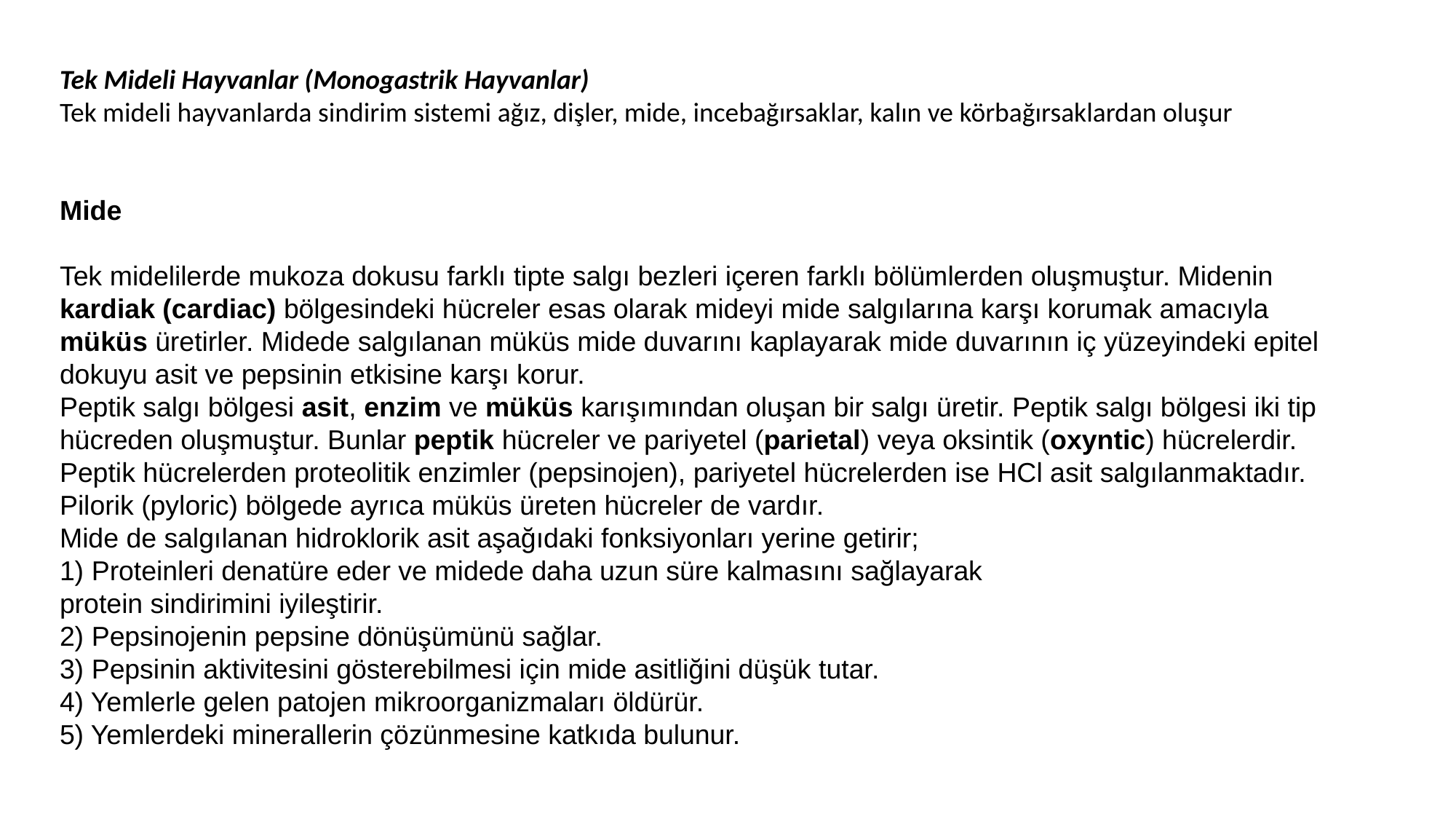

Tek Mideli Hayvanlar (Monogastrik Hayvanlar)
Tek mideli hayvanlarda sindirim sistemi ağız, dişler, mide, incebağırsaklar, kalın ve körbağırsaklardan oluşur

Mide
Tek midelilerde mukoza dokusu farklı tipte salgı bezleri içeren farklı bölümlerden oluşmuştur. Midenin kardiak (cardiac) bölgesindeki hücreler esas olarak mideyi mide salgılarına karşı korumak amacıyla müküs üretirler. Midede salgılanan müküs mide duvarını kaplayarak mide duvarının iç yüzeyindeki epitel dokuyu asit ve pepsinin etkisine karşı korur.
Peptik salgı bölgesi asit, enzim ve müküs karışımından oluşan bir salgı üretir. Peptik salgı bölgesi iki tip hücreden oluşmuştur. Bunlar peptik hücreler ve pariyetel (parietal) veya oksintik (oxyntic) hücrelerdir. Peptik hücrelerden proteolitik enzimler (pepsinojen), pariyetel hücrelerden ise HCl asit salgılanmaktadır. Pilorik (pyloric) bölgede ayrıca müküs üreten hücreler de vardır.
Mide de salgılanan hidroklorik asit aşağıdaki fonksiyonları yerine getirir;
1) Proteinleri denatüre eder ve midede daha uzun süre kalmasını sağlayarak
protein sindirimini iyileştirir.
2) Pepsinojenin pepsine dönüşümünü sağlar.
3) Pepsinin aktivitesini gösterebilmesi için mide asitliğini düşük tutar.
4) Yemlerle gelen patojen mikroorganizmaları öldürür.
5) Yemlerdeki minerallerin çözünmesine katkıda bulunur.